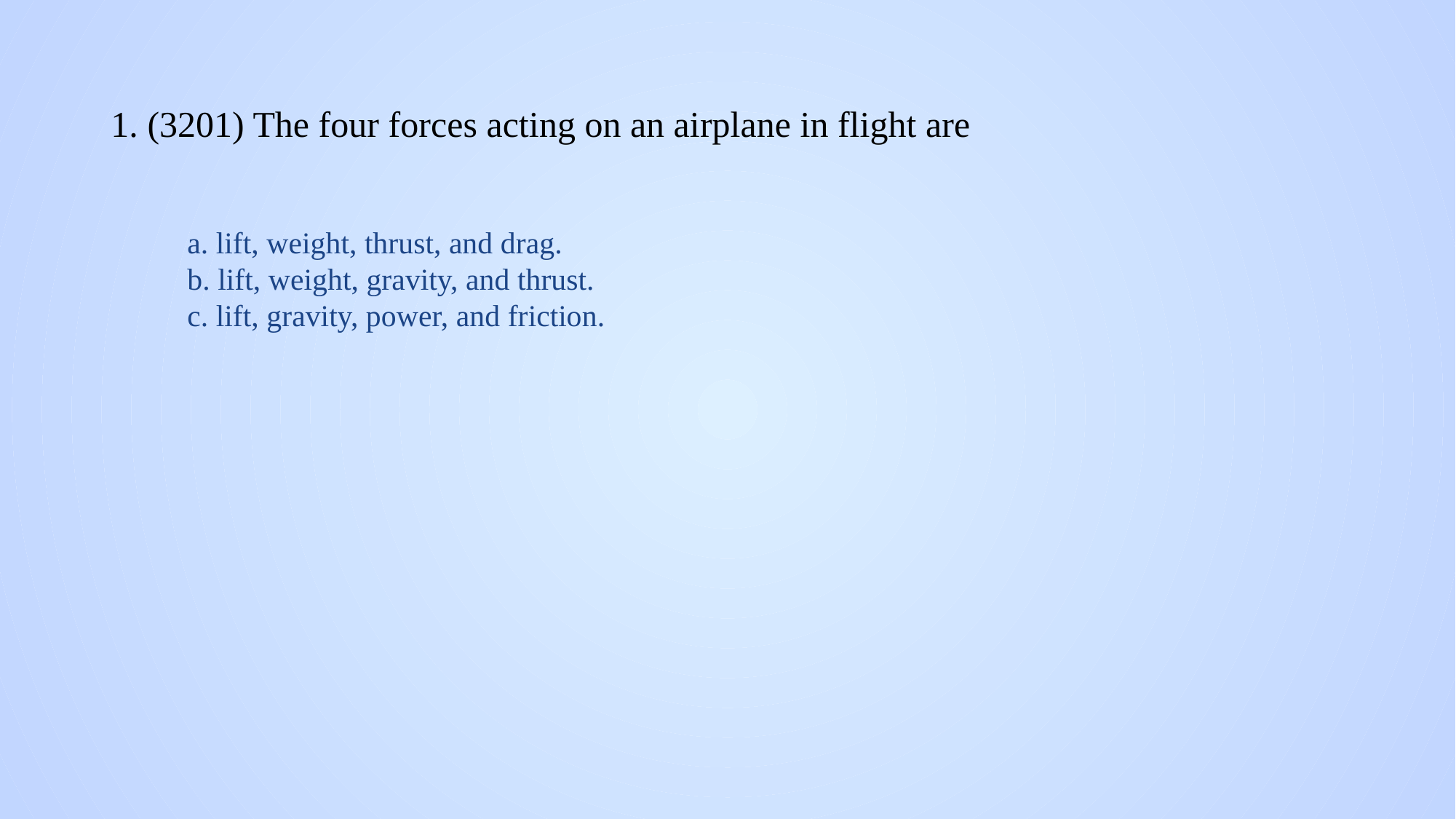

# 1. (3201) The four forces acting on an airplane in flight are
a. lift, weight, thrust, and drag.
b. lift, weight, gravity, and thrust.
c. lift, gravity, power, and friction.